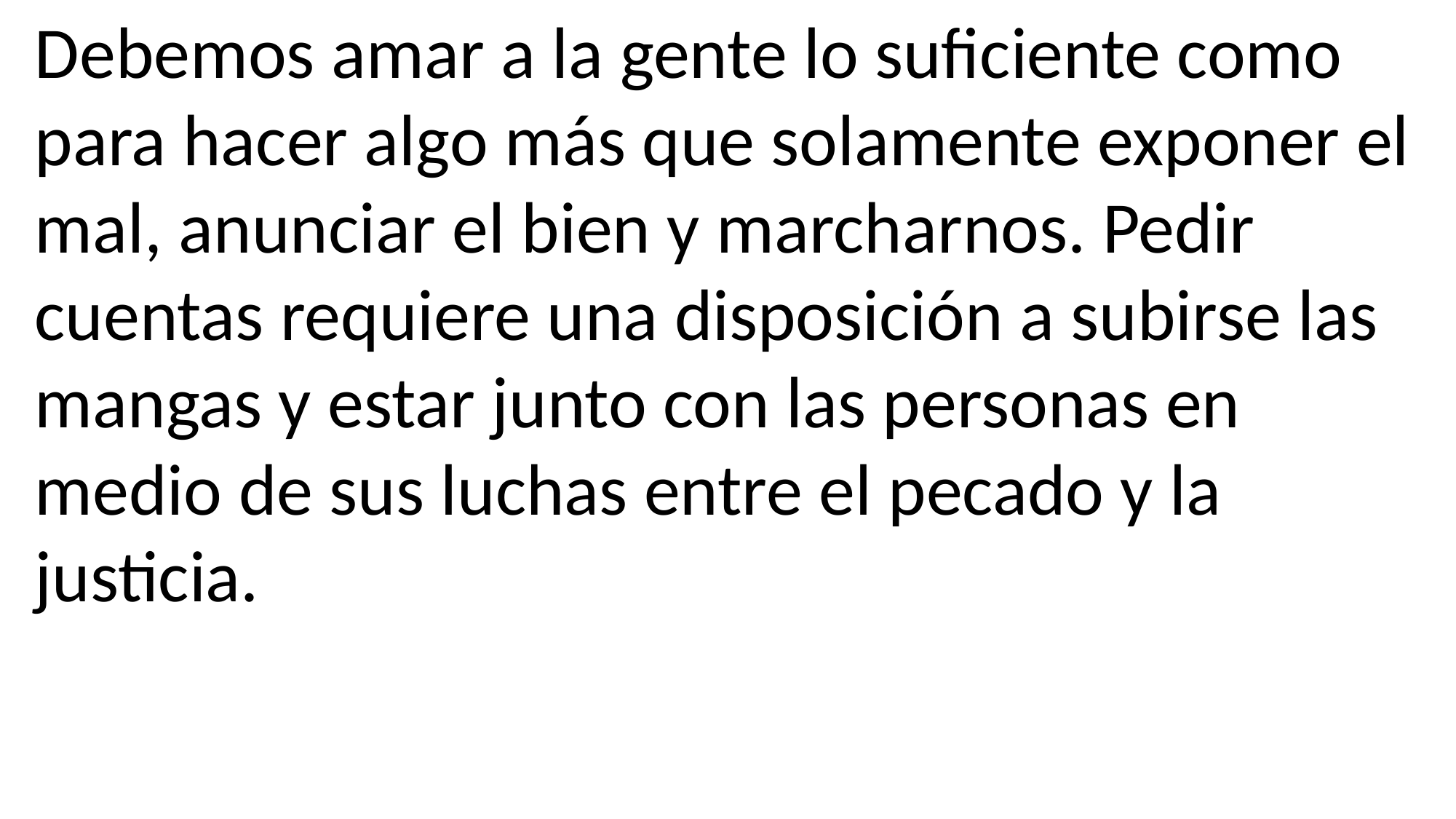

Debemos amar a la gente lo suficiente como para hacer algo más que solamente exponer el mal, anunciar el bien y marcharnos. Pedir cuentas requiere una disposición a subirse las mangas y estar junto con las personas en medio de sus luchas entre el pecado y la justicia.